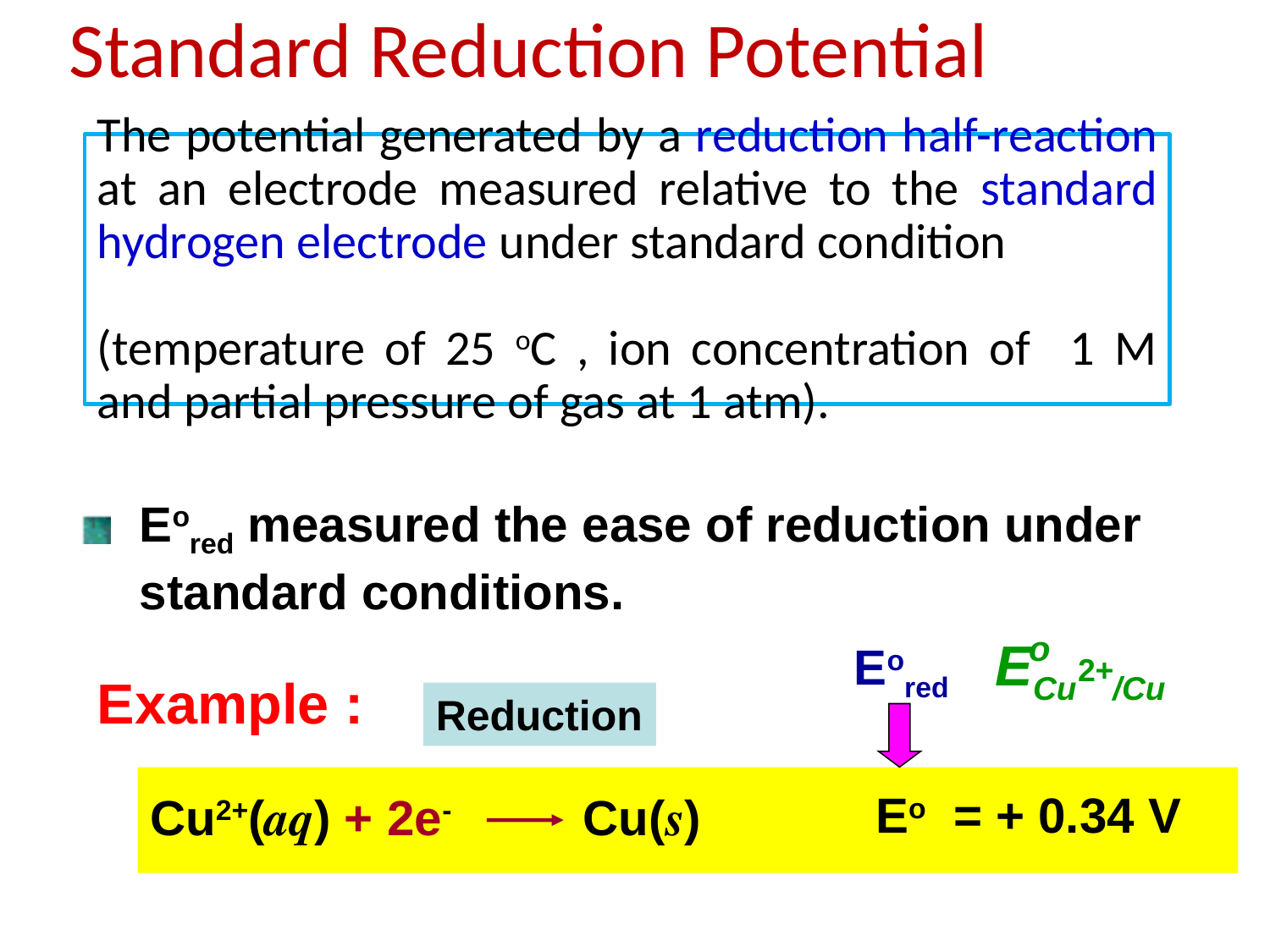

Standard Reduction Potential
# The potential generated by a reduction half-reaction at an electrode measured relative to the standard hydrogen electrode under standard condition (temperature of 25 oC , ion concentration of  1 M and partial pressure of gas at 1 atm).
Eored measured the ease of reduction under standard conditions.
o
ECu    /Cu
2+
Eored
Example :
Reduction

Eo  = + 0.34 V
Cu2+(aq) + 2e-          Cu(s)